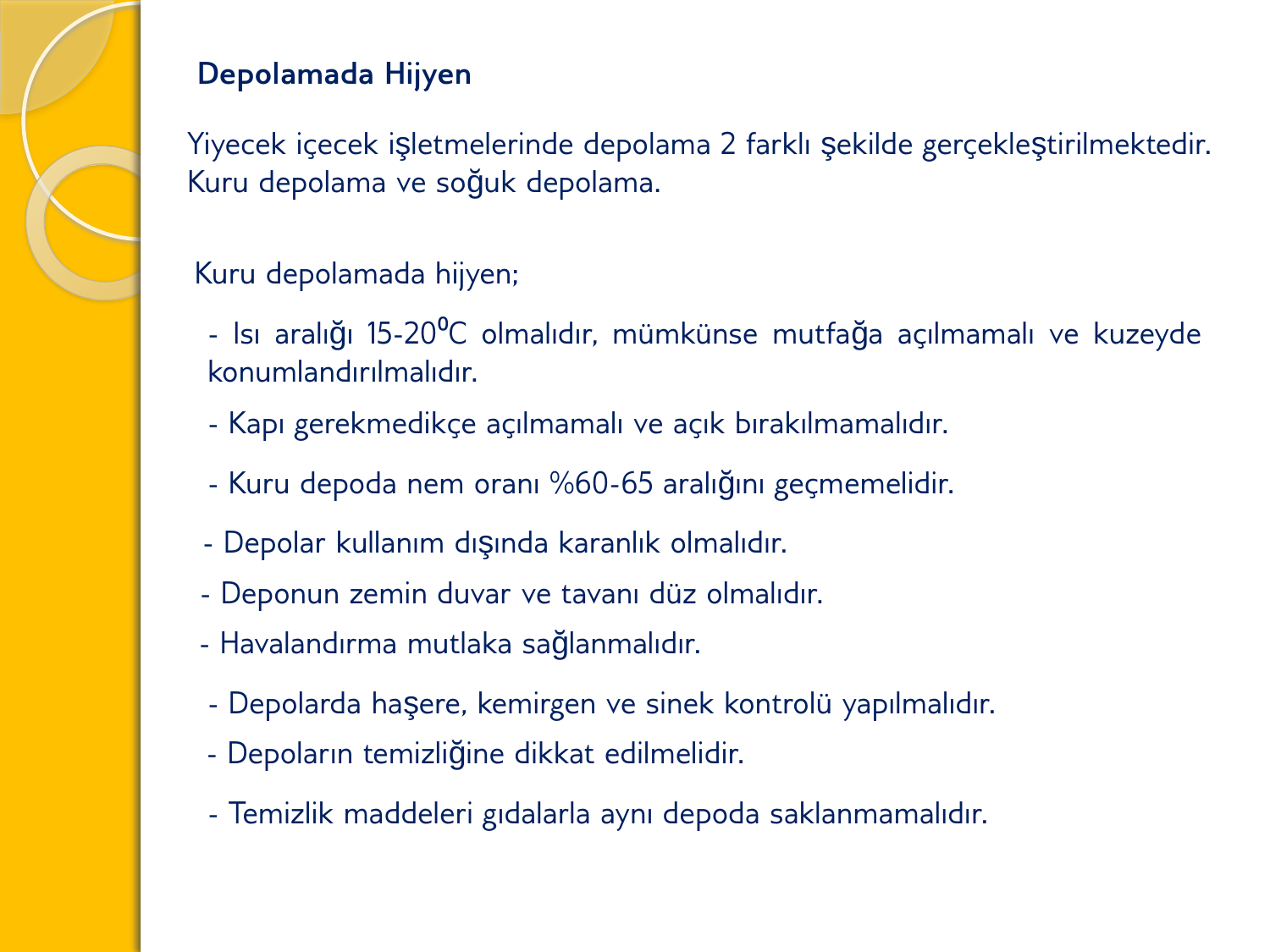

Depolamada Hijyen
Yiyecek içecek işletmelerinde depolama 2 farklı şekilde gerçekleştirilmektedir. Kuru depolama ve soğuk depolama.
Kuru depolamada hijyen;
- Isı aralığı 15-20⁰C olmalıdır, mümkünse mutfağa açılmamalı ve kuzeyde konumlandırılmalıdır.
- Kapı gerekmedikçe açılmamalı ve açık bırakılmamalıdır.
- Kuru depoda nem oranı %60-65 aralığını geçmemelidir.
- Depolar kullanım dışında karanlık olmalıdır.
- Deponun zemin duvar ve tavanı düz olmalıdır.
- Havalandırma mutlaka sağlanmalıdır.
- Depolarda haşere, kemirgen ve sinek kontrolü yapılmalıdır.
- Depoların temizliğine dikkat edilmelidir.
- Temizlik maddeleri gıdalarla aynı depoda saklanmamalıdır.